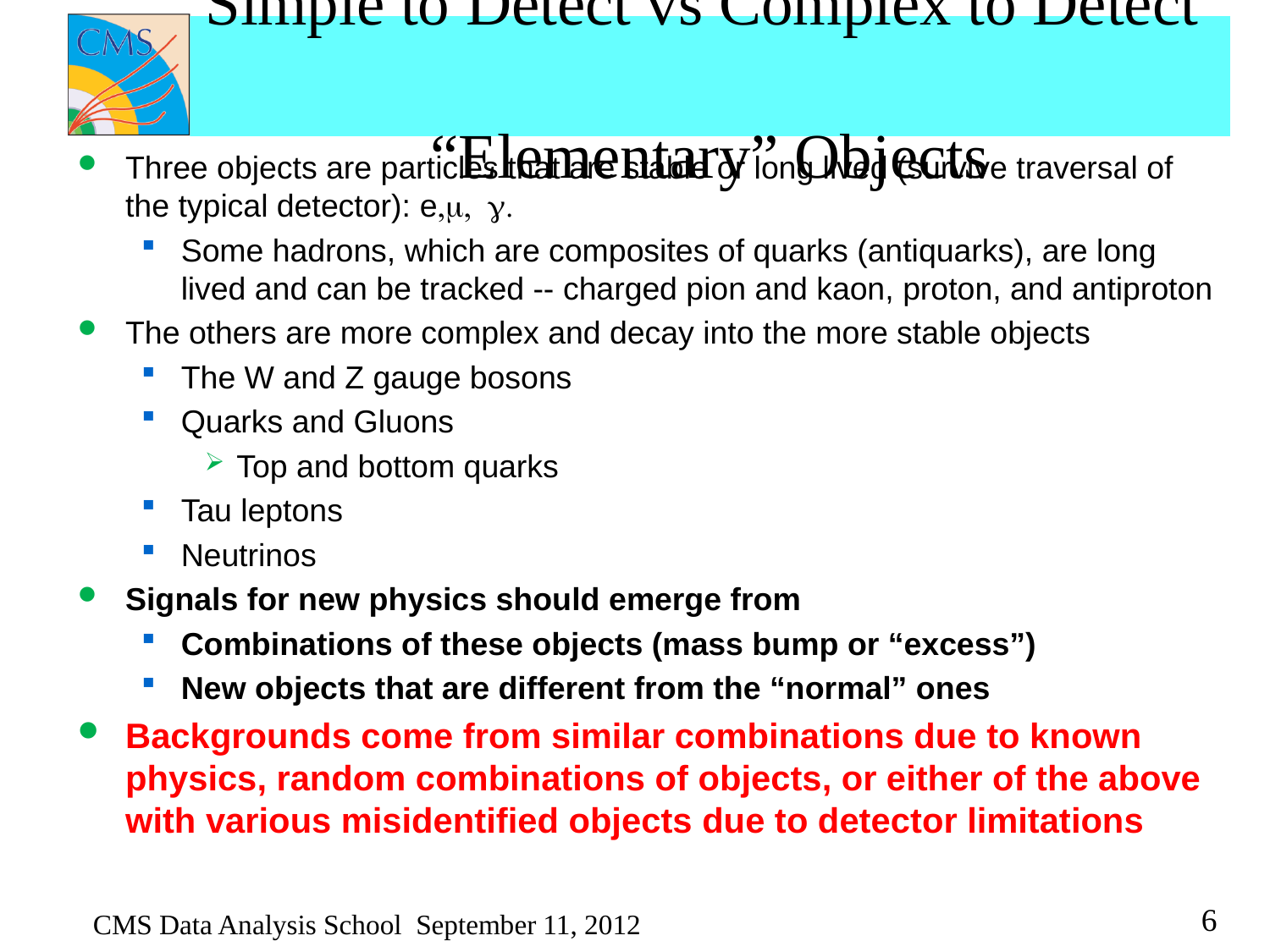

# Simple to Detect vs Complex to Detect “Elementary” Objects
Three objects are particles that are stable or long lived (survive traversal of the typical detector): e,μ, γ.
Some hadrons, which are composites of quarks (antiquarks), are long lived and can be tracked -- charged pion and kaon, proton, and antiproton
The others are more complex and decay into the more stable objects
The W and Z gauge bosons
Quarks and Gluons
Top and bottom quarks
Tau leptons
Neutrinos
Signals for new physics should emerge from
Combinations of these objects (mass bump or “excess”)
New objects that are different from the “normal” ones
Backgrounds come from similar combinations due to known physics, random combinations of objects, or either of the above with various misidentified objects due to detector limitations
6
CMS Data Analysis School  September 11, 2012